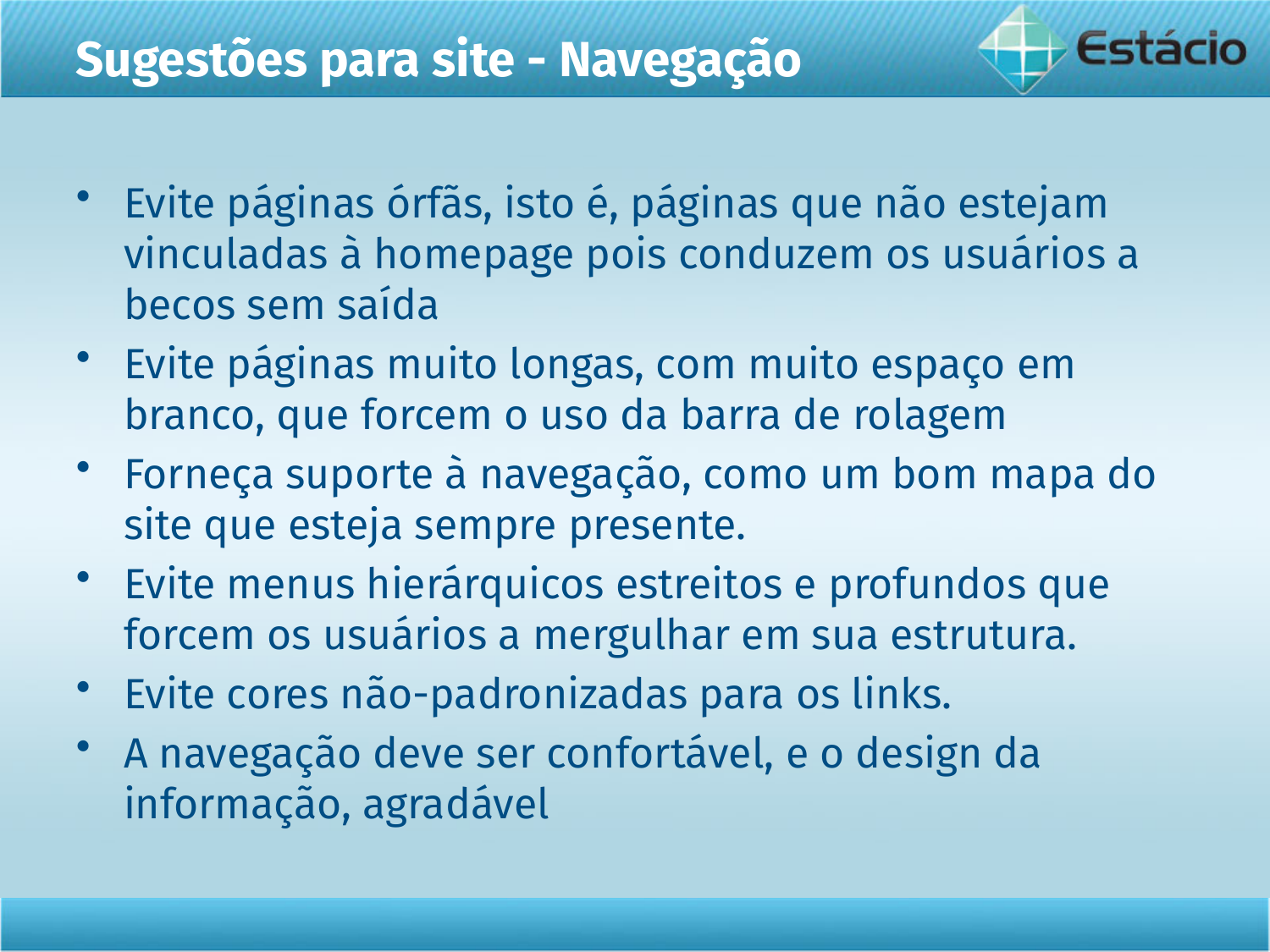

# Sugestões para site - Navegação
Evite páginas órfãs, isto é, páginas que não estejam vinculadas à homepage pois conduzem os usuários a becos sem saída
Evite páginas muito longas, com muito espaço em branco, que forcem o uso da barra de rolagem
Forneça suporte à navegação, como um bom mapa do site que esteja sempre presente.
Evite menus hierárquicos estreitos e profundos que forcem os usuários a mergulhar em sua estrutura.
Evite cores não-padronizadas para os links.
A navegação deve ser confortável, e o design da informação, agradável